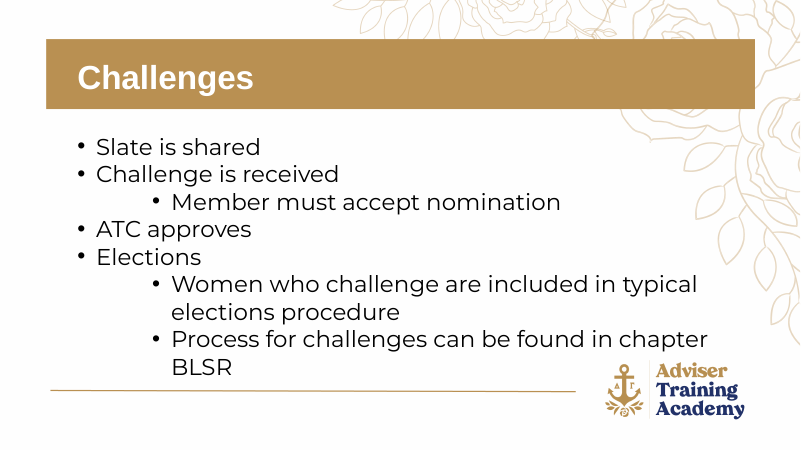

Challenges
Slate is shared
Challenge is received
Member must accept nomination
ATC approves
Elections
Women who challenge are included in typical elections procedure
Process for challenges can be found in chapter BLSR